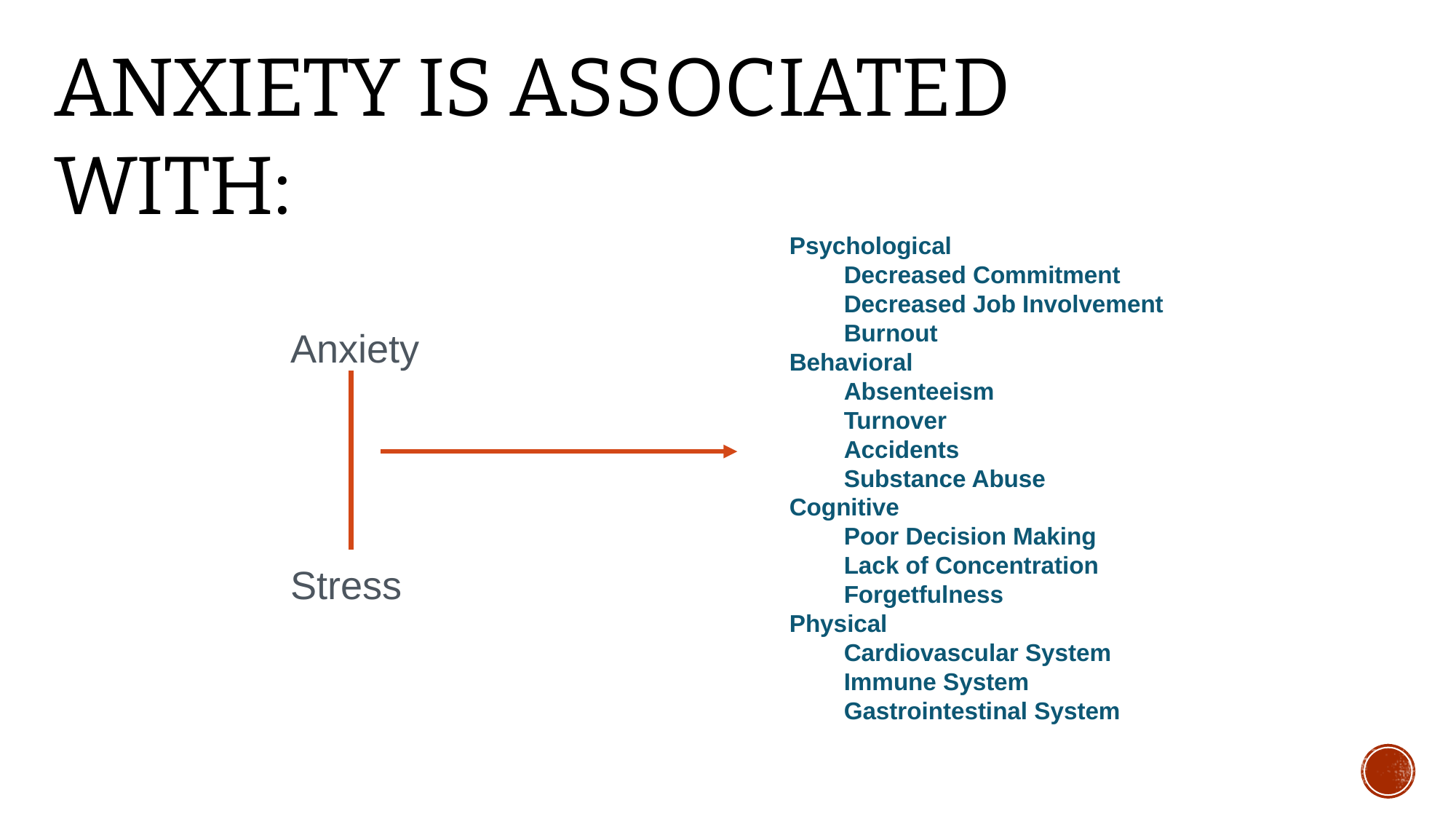

Anxiety is associated with:

Psychological
Decreased Commitment
Decreased Job Involvement
Burnout
Behavioral
Absenteeism
Turnover
Accidents
Substance Abuse
Cognitive
Poor Decision Making
Lack of Concentration
Forgetfulness
Physical
Cardiovascular System
Immune System
Gastrointestinal System
Anxiety

Stress